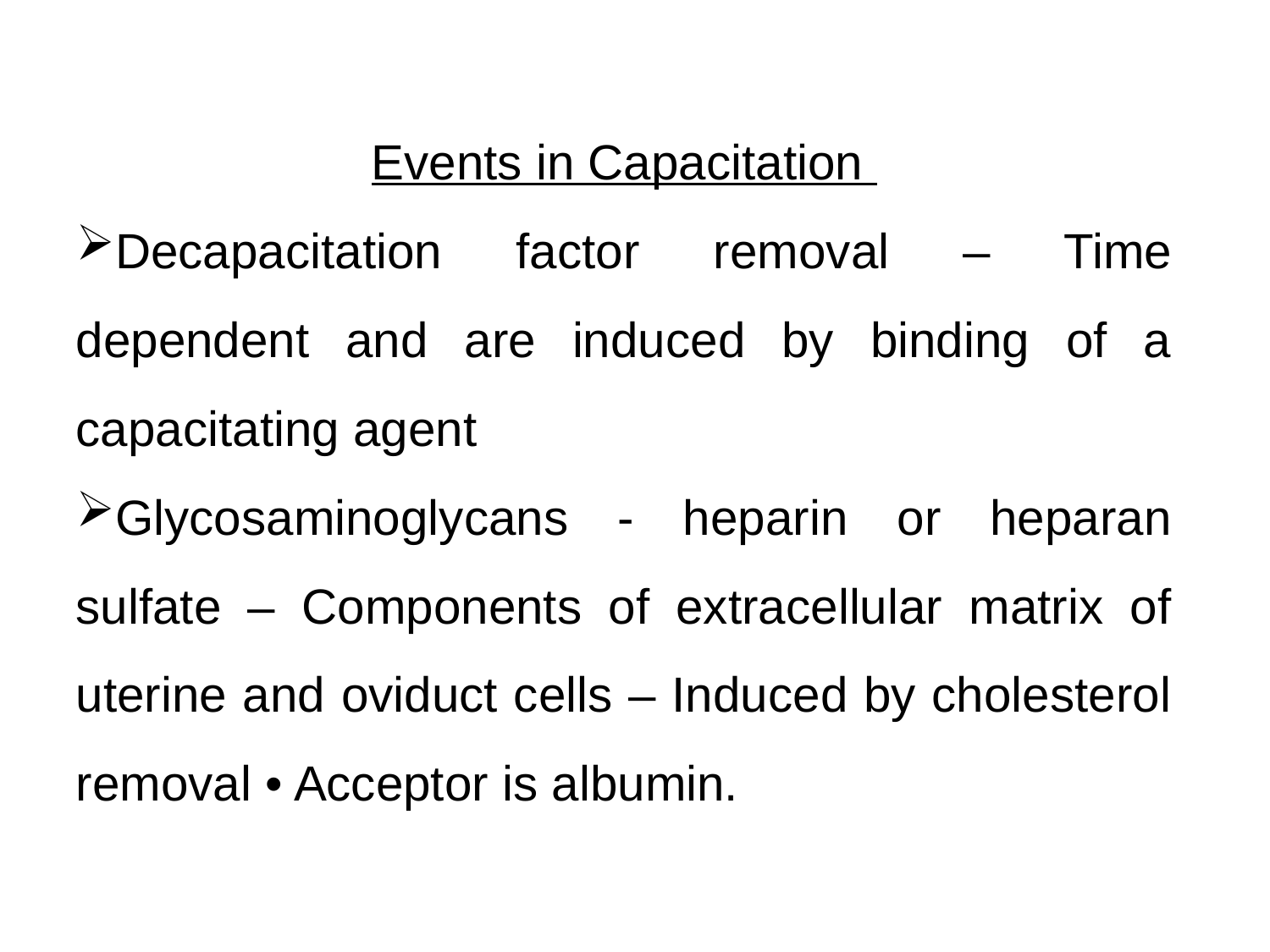

Events in Capacitation
Decapacitation factor removal – Time dependent and are induced by binding of a capacitating agent
Glycosaminoglycans - heparin or heparan sulfate – Components of extracellular matrix of uterine and oviduct cells – Induced by cholesterol removal • Acceptor is albumin.